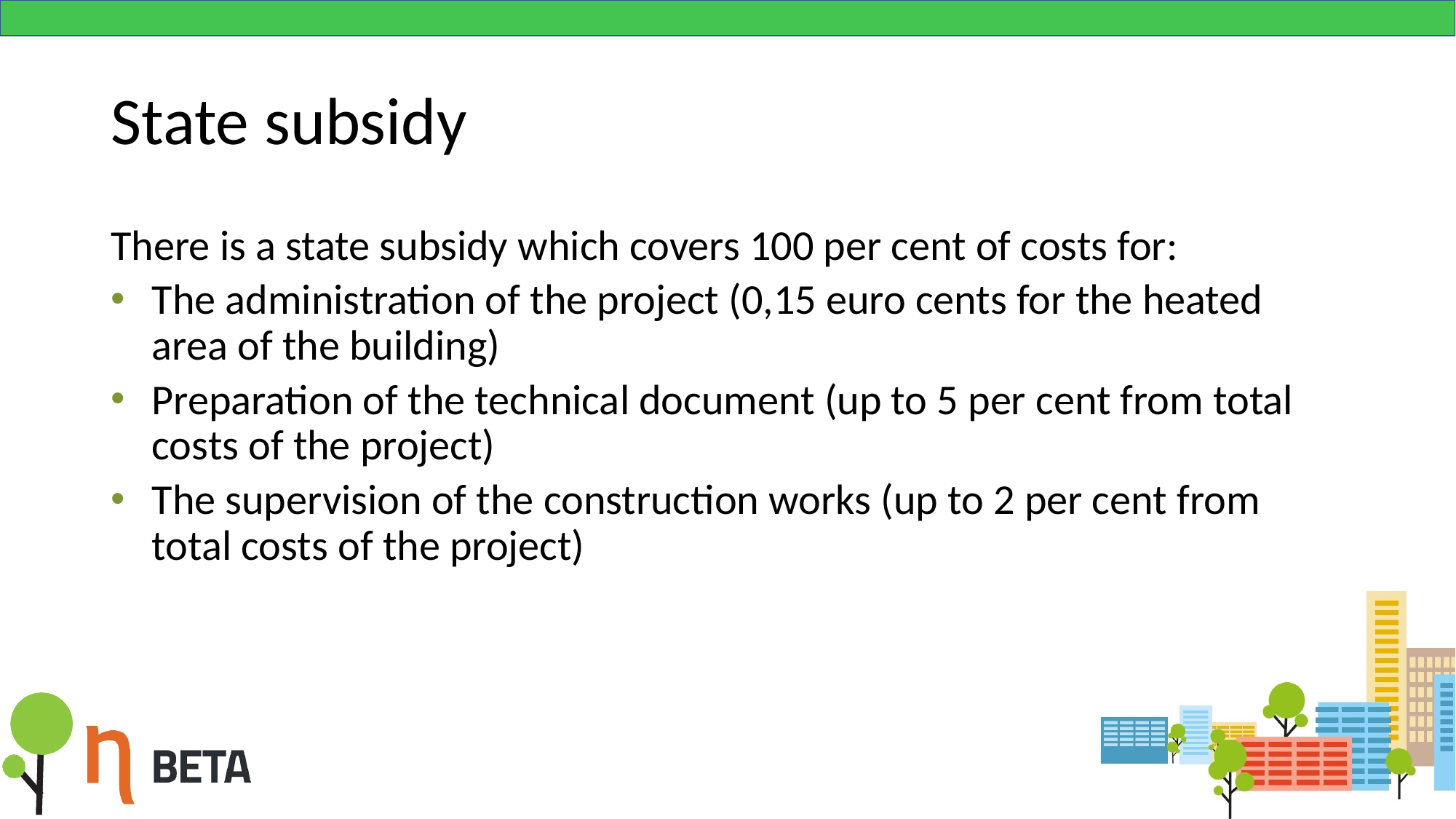

# State subsidy
There is a state subsidy which covers 100 per cent of costs for:
The administration of the project (0,15 euro cents for the heated area of the building)
Preparation of the technical document (up to 5 per cent from total costs of the project)
The supervision of the construction works (up to 2 per cent from total costs of the project)